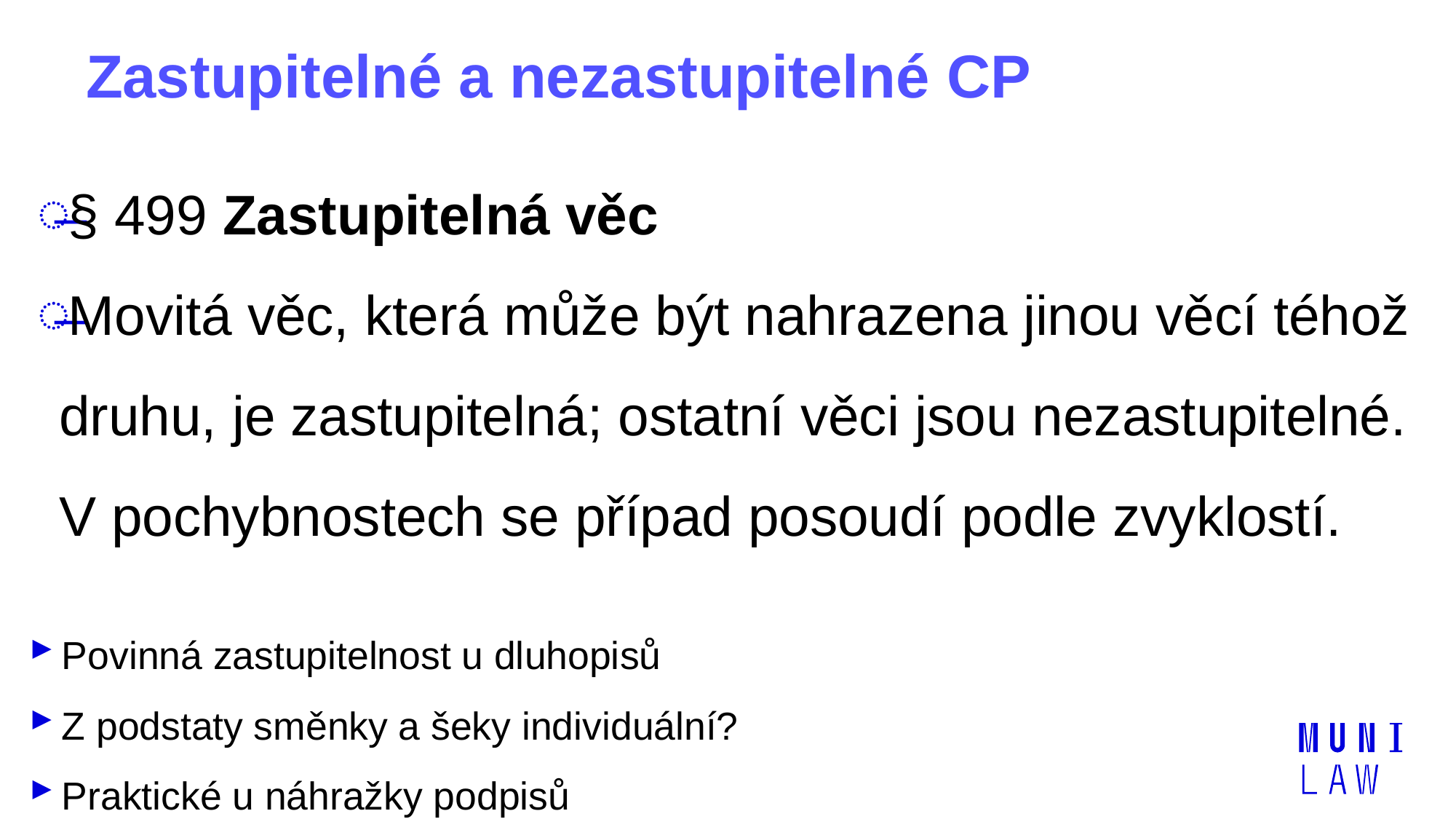

# Zastupitelné a nezastupitelné CP
§ 499 Zastupitelná věc
Movitá věc, která může být nahrazena jinou věcí téhož druhu, je zastupitelná; ostatní věci jsou nezastupitelné. V pochybnostech se případ posoudí podle zvyklostí.

Povinná zastupitelnost u dluhopisů
Z podstaty směnky a šeky individuální?
Praktické u náhražky podpisů